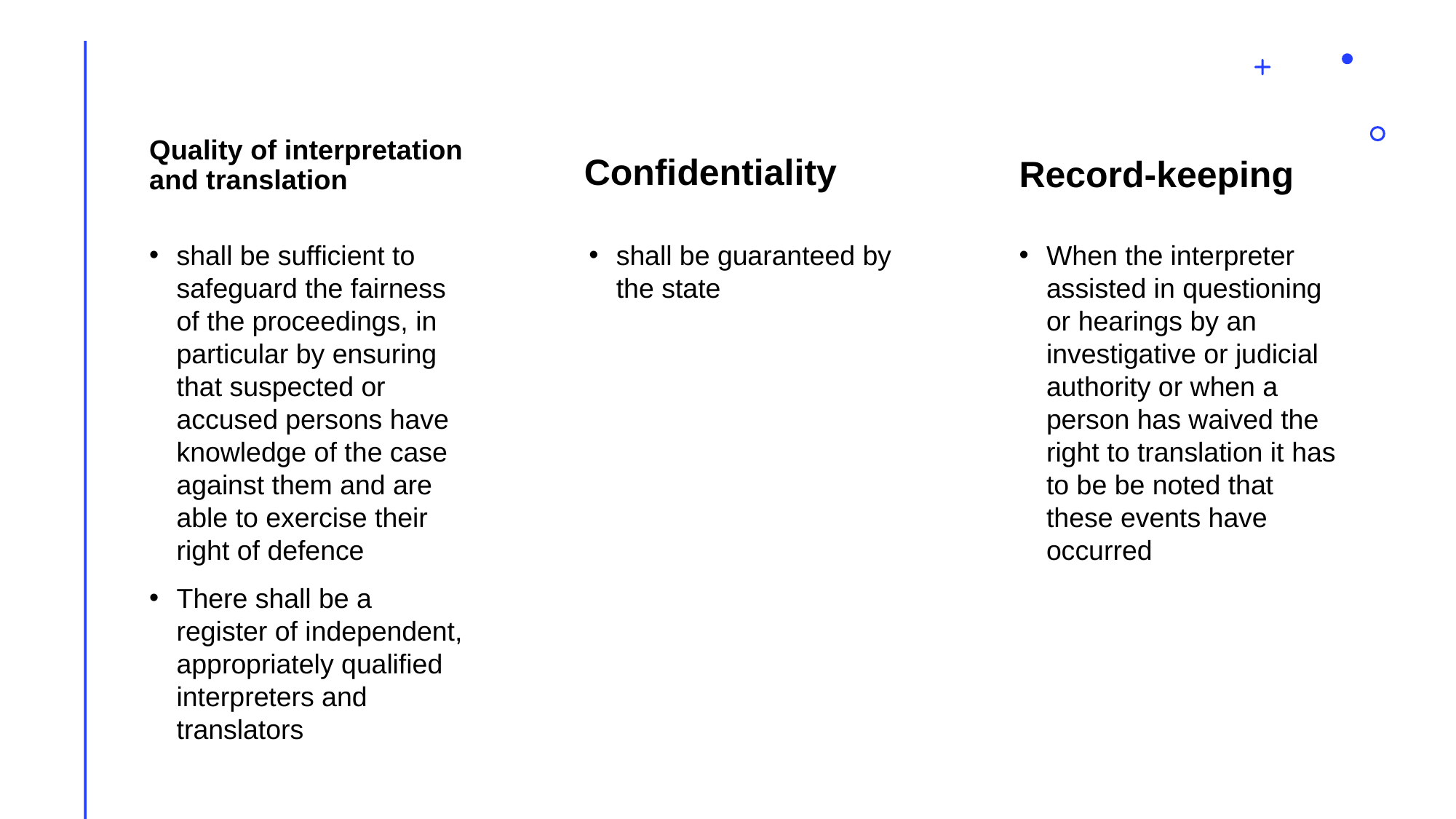

Confidentiality
Quality of interpretation and translation
Record-keeping
shall be sufficient to safeguard the fairness of the proceedings, in particular by ensuring that suspected or accused persons have knowledge of the case against them and are able to exercise their right of defence
There shall be a register of independent, appropriately qualified interpreters and translators
shall be guaranteed by the state
When the interpreter assisted in questioning or hearings by an investigative or judicial authority or when a person has waived the right to translation it has to be be noted that these events have occurred